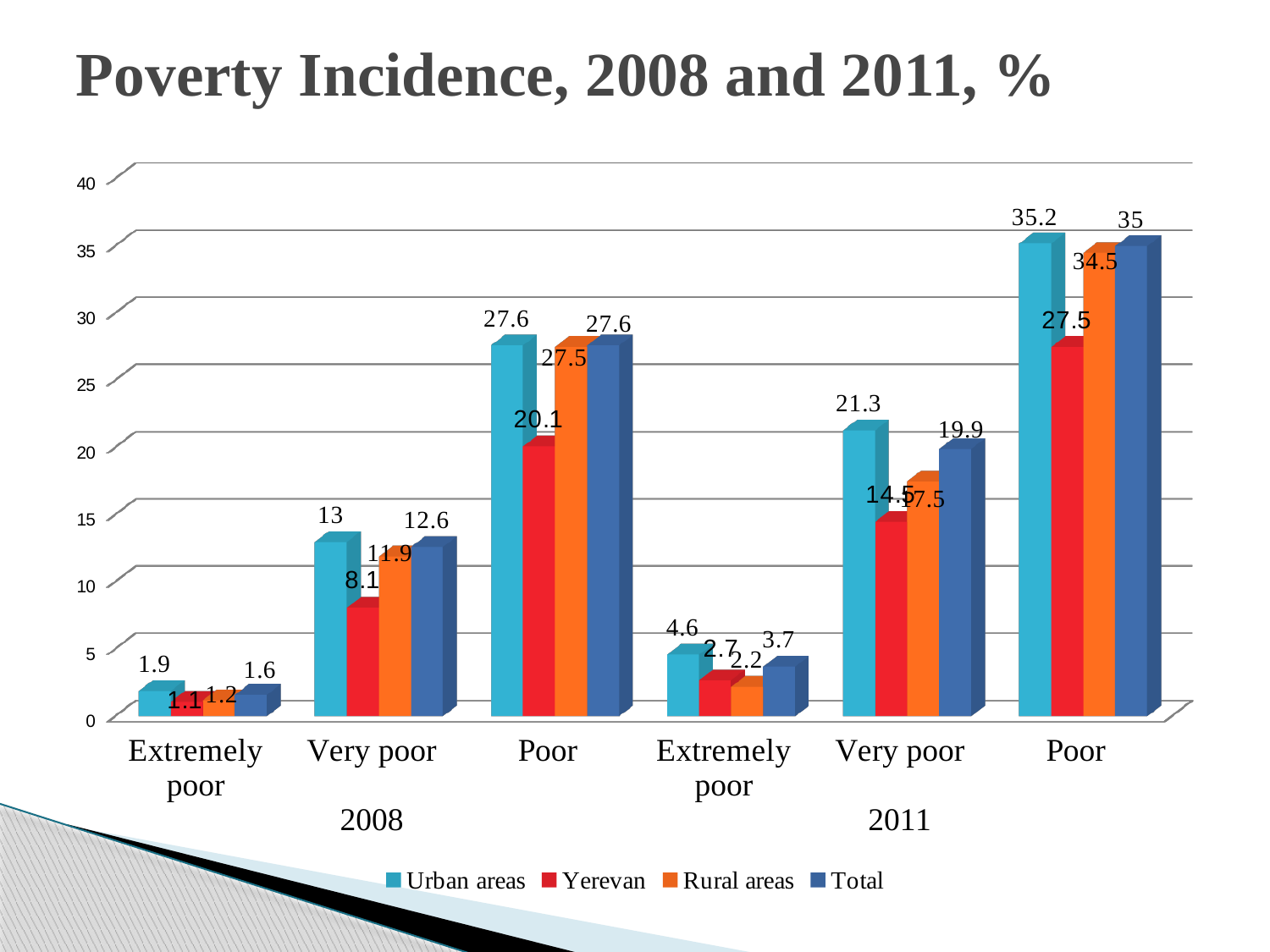

# Poverty Incidence, 2008 and 2011, %

[unsupported chart]